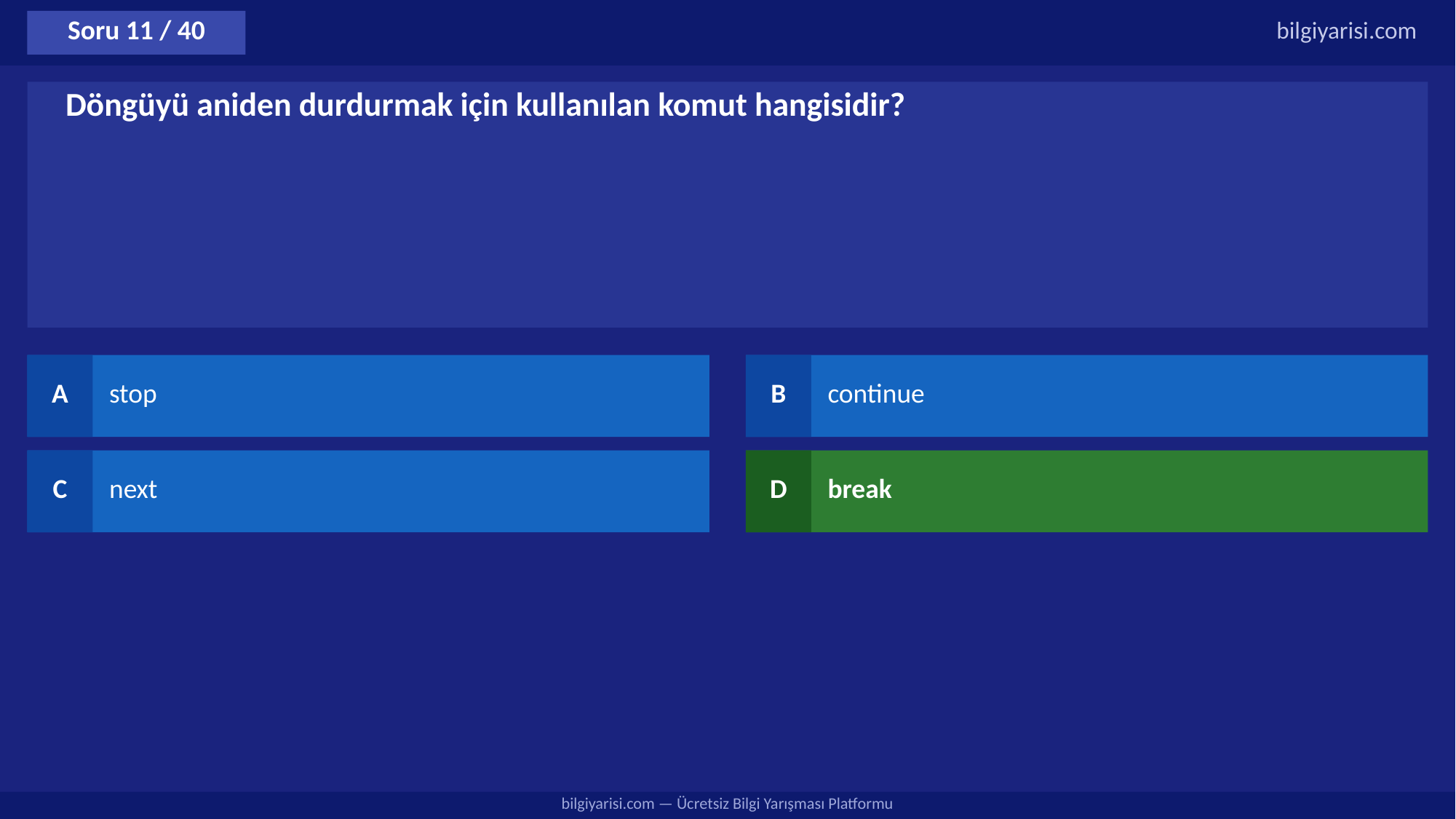

Soru 11 / 40
bilgiyarisi.com

Döngüyü aniden durdurmak için kullanılan komut hangisidir?

A
stop

B
continue

C
next

D
break
bilgiyarisi.com — Ücretsiz Bilgi Yarışması Platformu